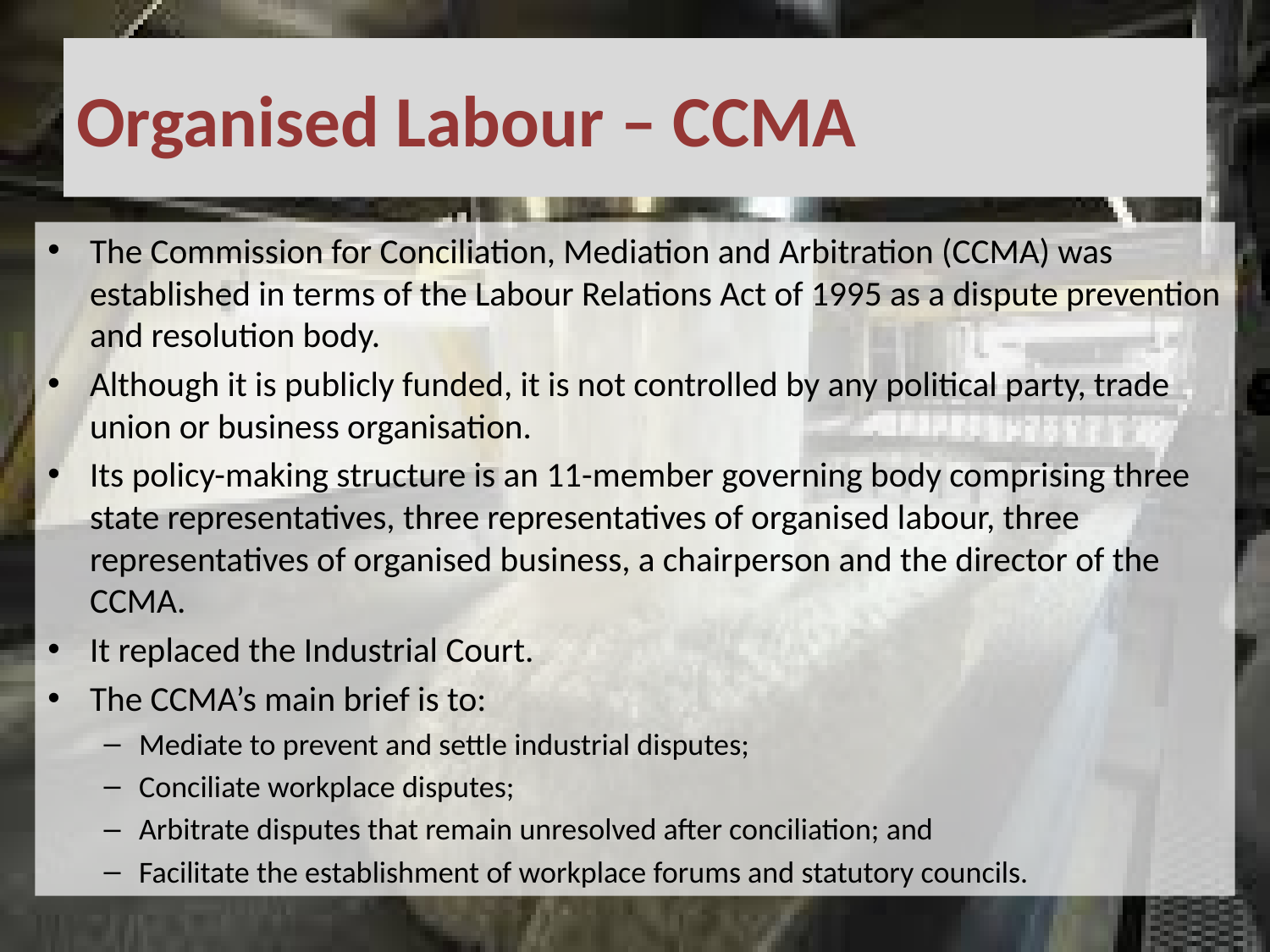

# Organised Labour – CCMA
The Commission for Conciliation, Mediation and Arbitration (CCMA) was established in terms of the Labour Relations Act of 1995 as a dispute prevention and resolution body.
Although it is publicly funded, it is not controlled by any political party, trade union or business organisation.
Its policy-making structure is an 11-member governing body comprising three state representatives, three representatives of organised labour, three representatives of organised business, a chairperson and the director of the CCMA.
It replaced the Industrial Court.
The CCMA’s main brief is to:
Mediate to prevent and settle industrial disputes;
Conciliate workplace disputes;
Arbitrate disputes that remain unresolved after conciliation; and
Facilitate the establishment of workplace forums and statutory councils.